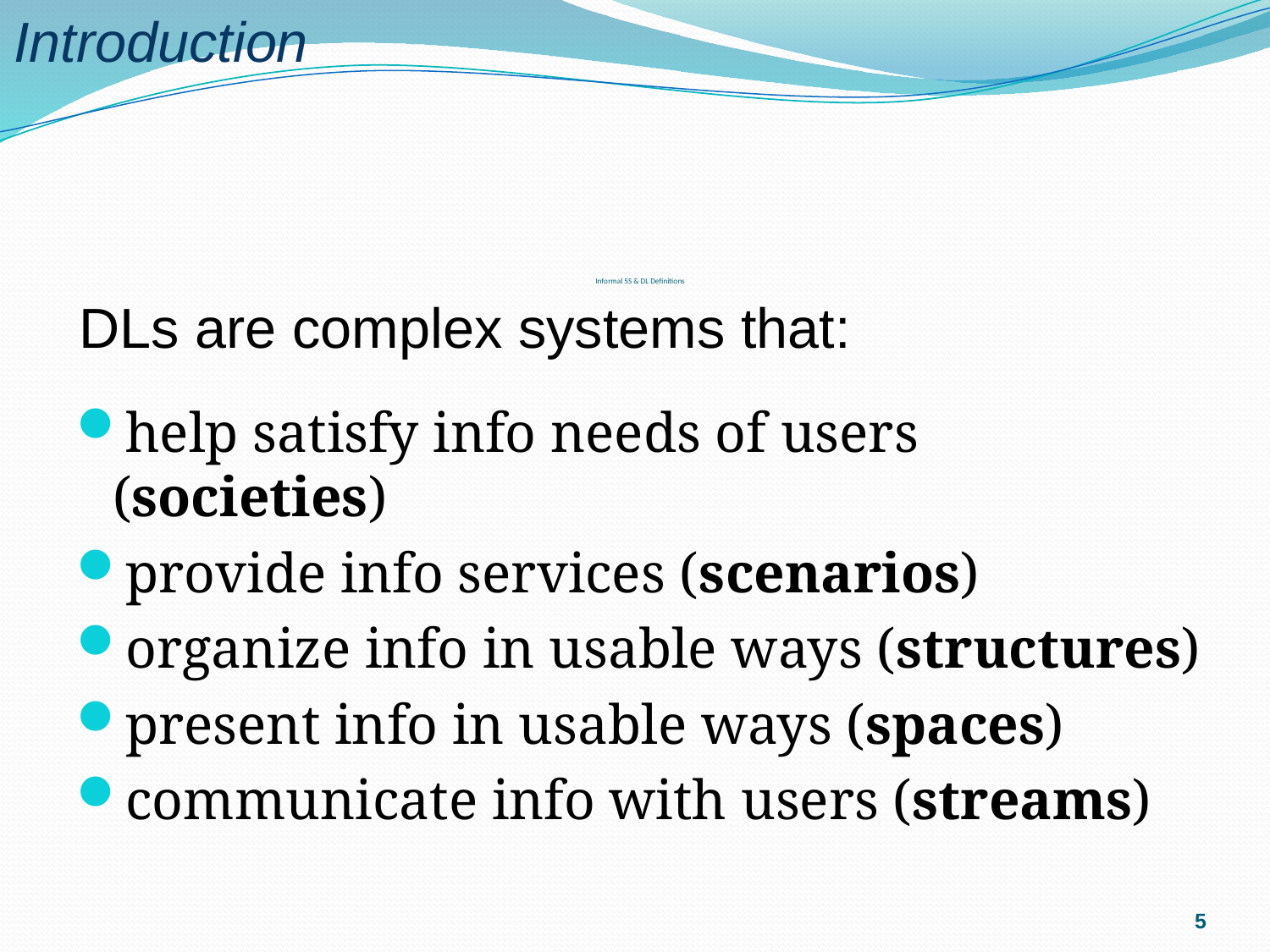

Introduction
# Informal 5S & DL Definitions
DLs are complex systems that:
help satisfy info needs of users (societies)
provide info services (scenarios)
organize info in usable ways (structures)
present info in usable ways (spaces)
communicate info with users (streams)
5